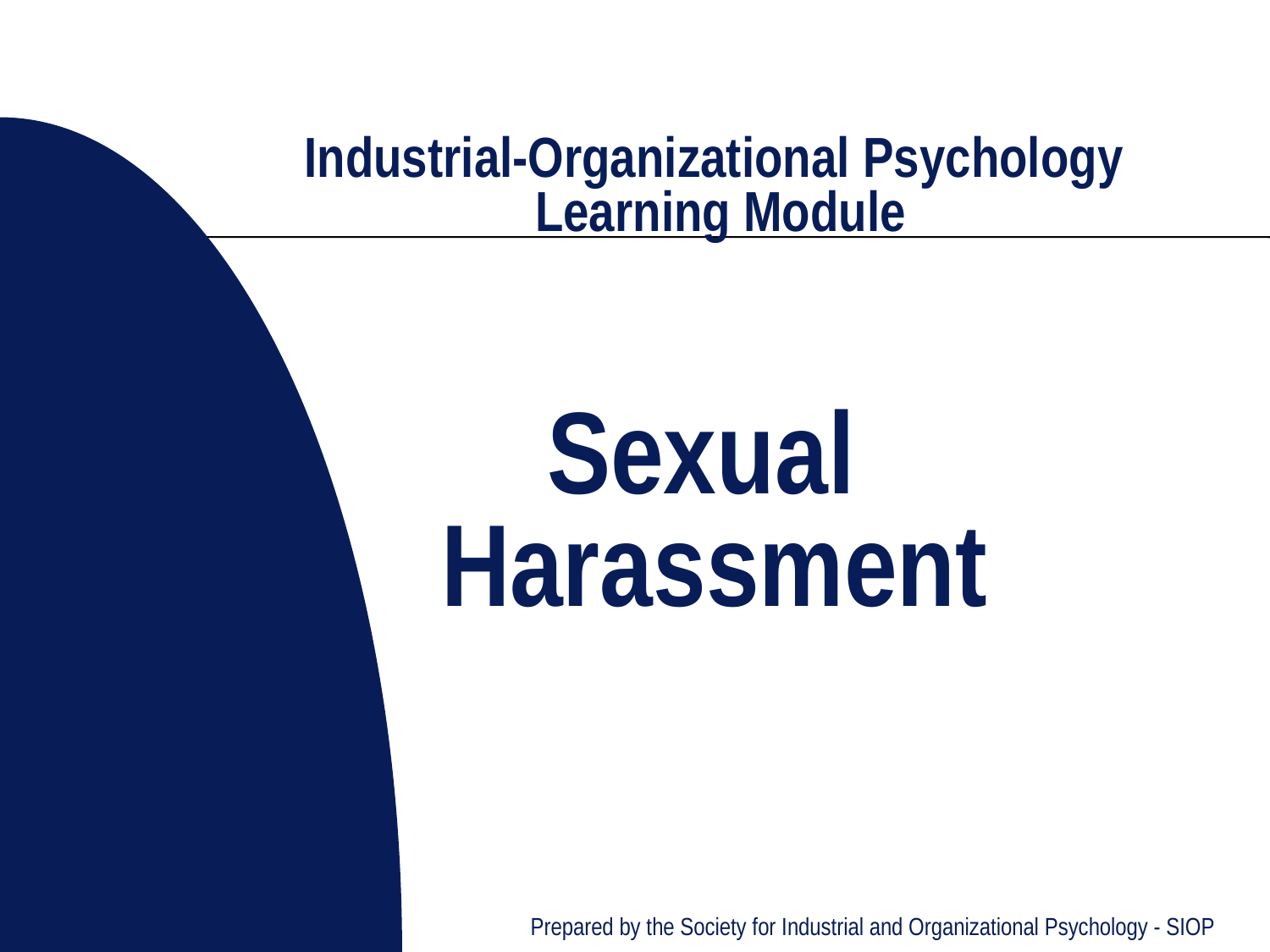

# Industrial-Organizational Psychology Learning Module Sexual Harassment

Prepared by the Society for Industrial and Organizational Psychology - SIOP